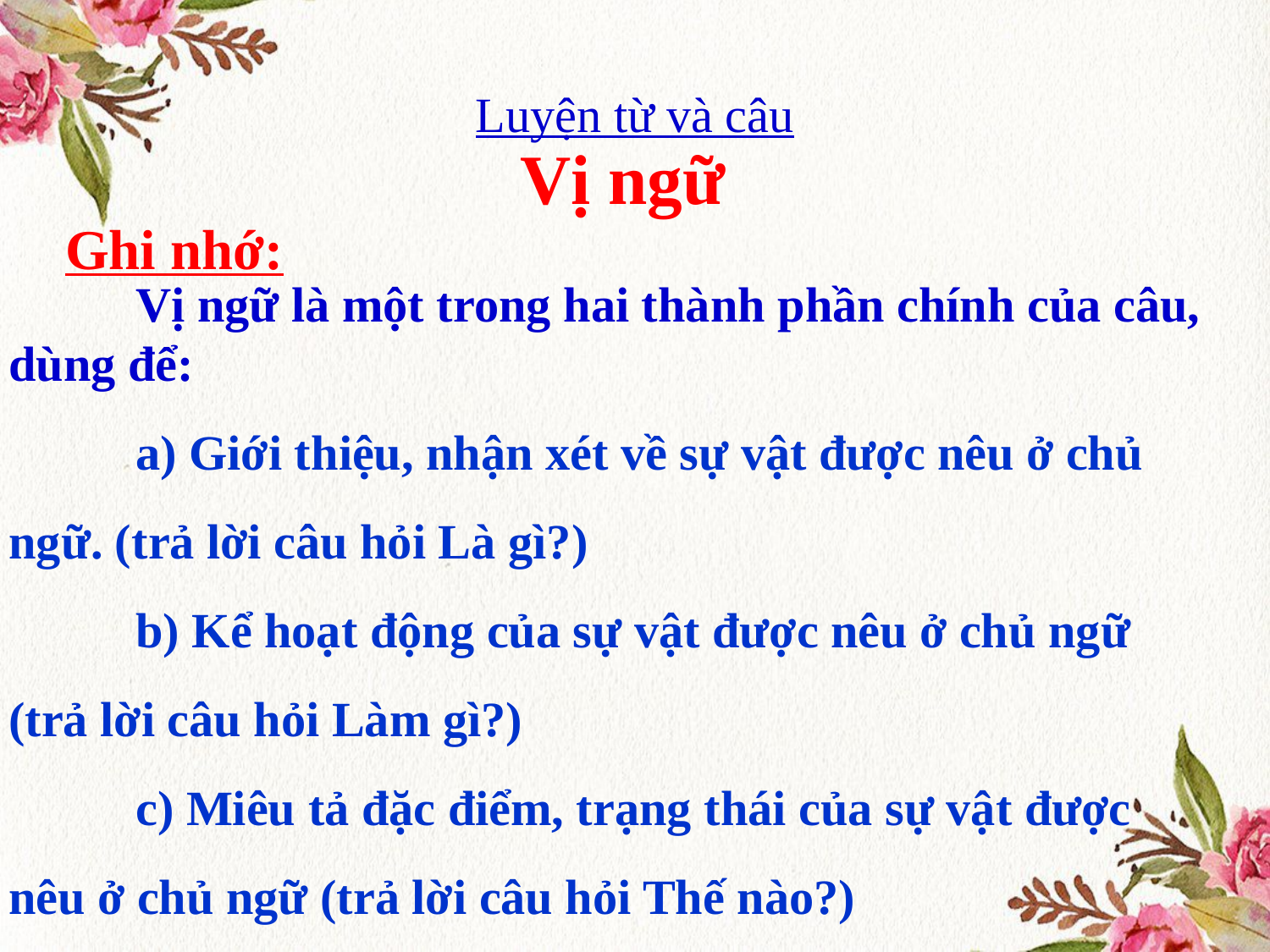

#
Luyện từ và câu
Vị ngữ
Ghi nhớ:
	Vị ngữ là một trong hai thành phần chính của câu, dùng để:
	a) Giới thiệu, nhận xét về sự vật được nêu ở chủ ngữ. (trả lời câu hỏi Là gì?)
	b) Kể hoạt động của sự vật được nêu ở chủ ngữ (trả lời câu hỏi Làm gì?)
	c) Miêu tả đặc điểm, trạng thái của sự vật được nêu ở chủ ngữ (trả lời câu hỏi Thế nào?)